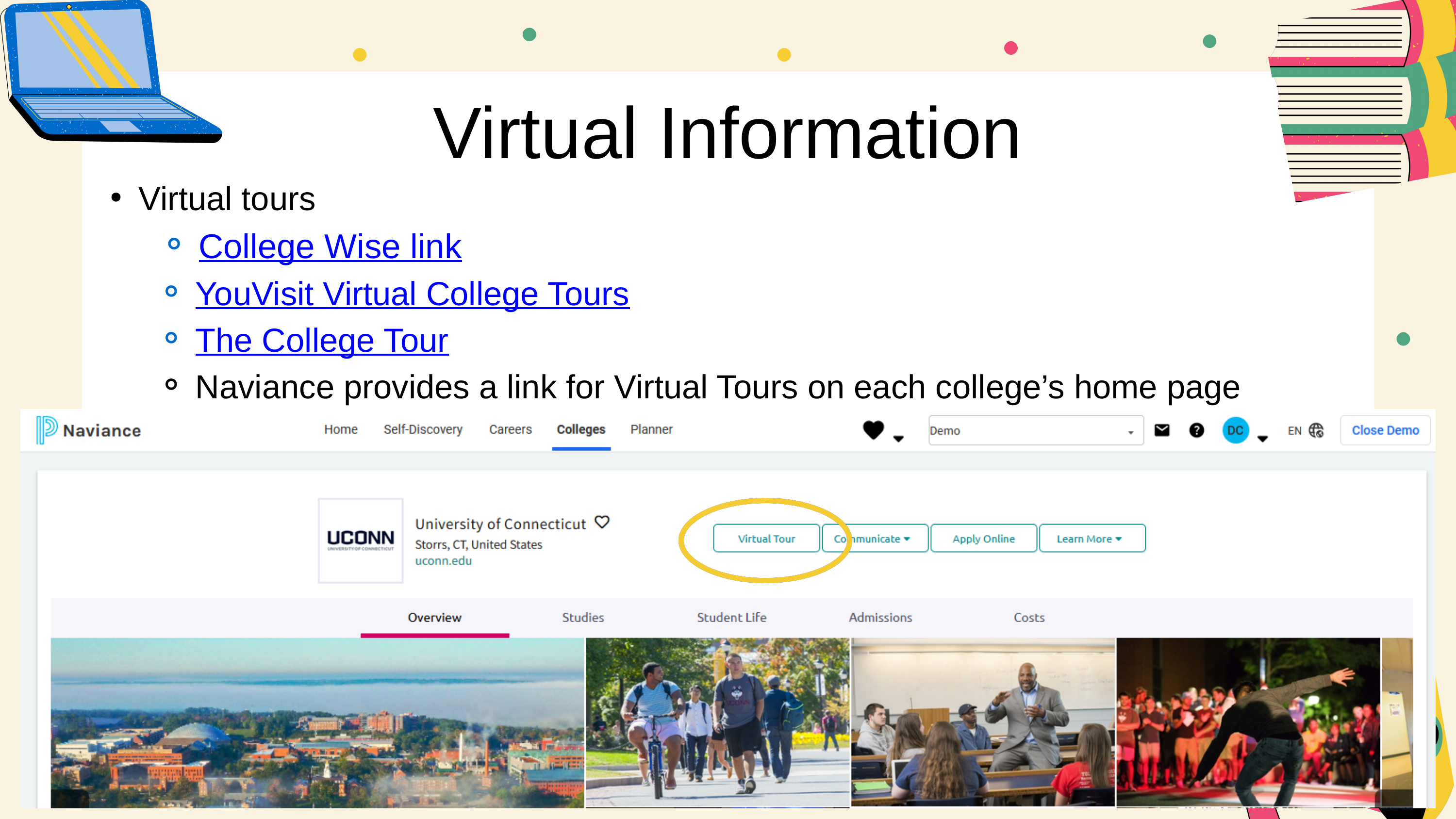

Virtual Information

Virtual tours
College Wise link
YouVisit Virtual College Tours
The College Tour
Naviance provides a link for Virtual Tours on each college’s home page